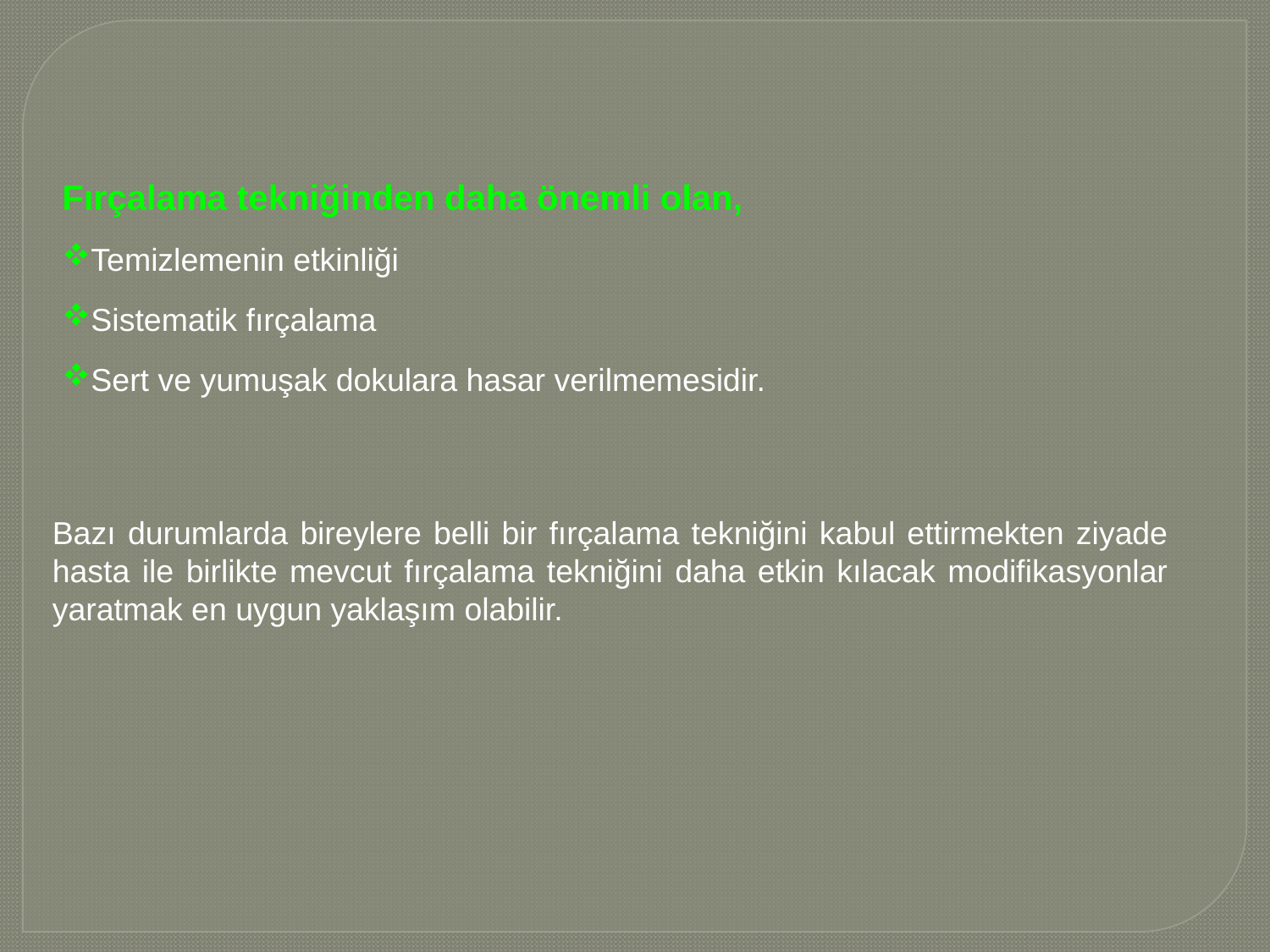

Fırçalama tekniğinden daha önemli olan,

Temizlemenin etkinliği

Sistematik fırçalama

Sert ve yumuşak dokulara hasar verilmemesidir.
Bazı durumlarda bireylere belli bir fırçalama tekniğini kabul ettirmekten ziyade hasta ile birlikte mevcut fırçalama tekniğini daha etkin kılacak modifikasyonlar yaratmak en uygun yaklaşım olabilir.